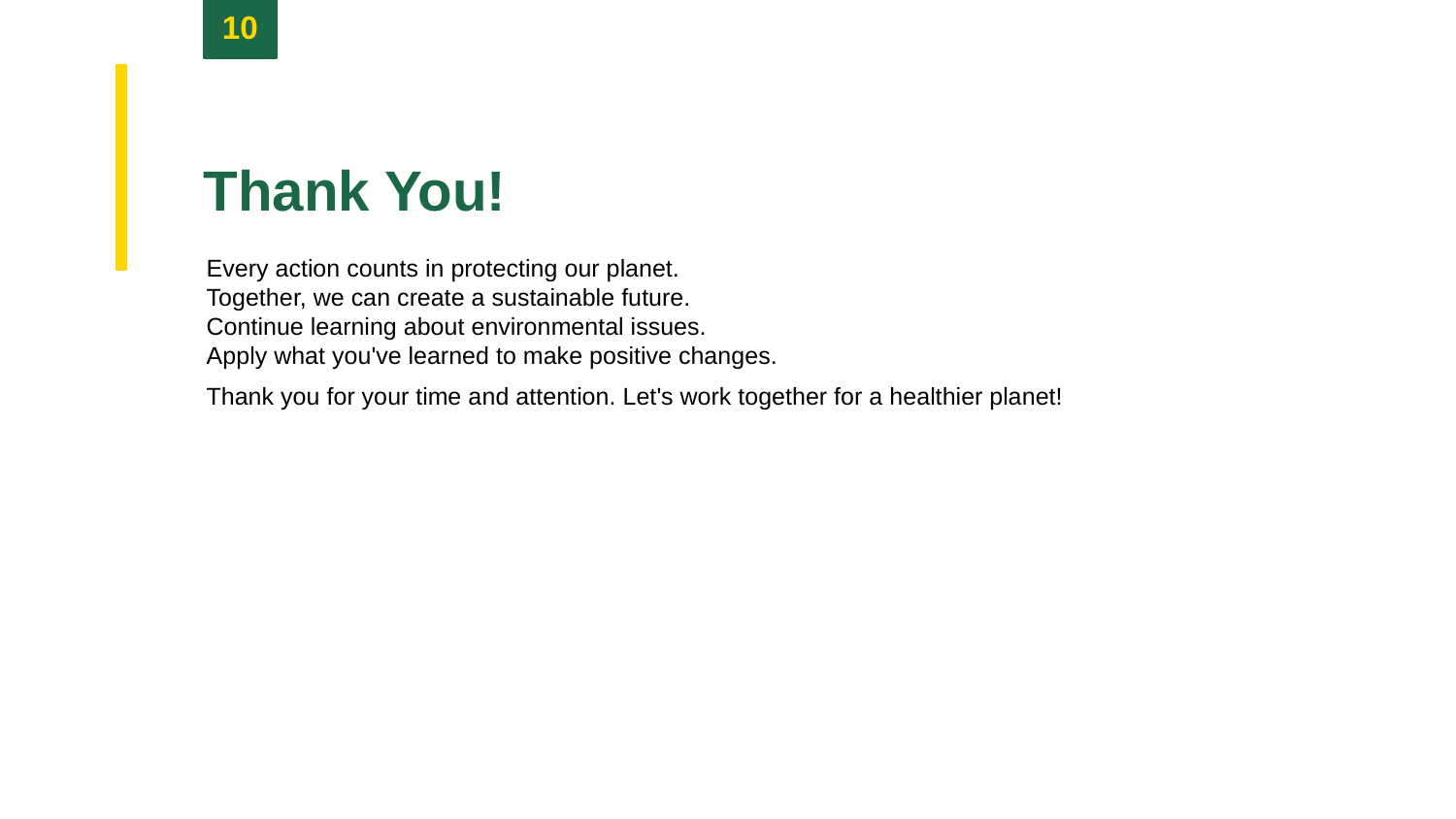

10

Thank You!
Every action counts in protecting our planet.
Together, we can create a sustainable future.
Continue learning about environmental issues.
Apply what you've learned to make positive changes.
Thank you for your time and attention. Let's work together for a healthier planet!